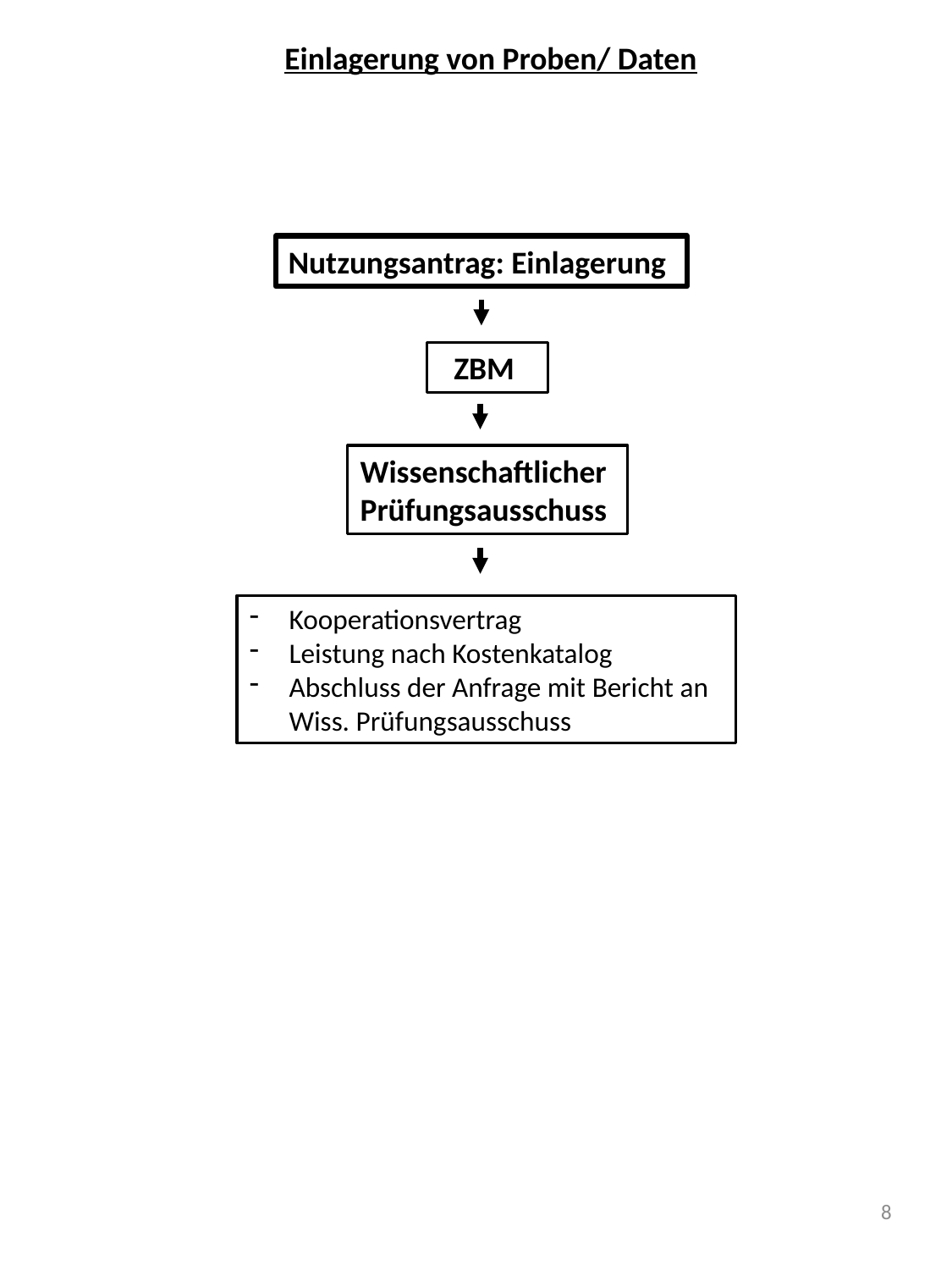

Einlagerung von Proben/ Daten
Nutzungsantrag: Einlagerung
ZBM
Wissenschaftlicher
Prüfungsausschuss
Kooperationsvertrag
Leistung nach Kostenkatalog
Abschluss der Anfrage mit Bericht an Wiss. Prüfungsausschuss
8